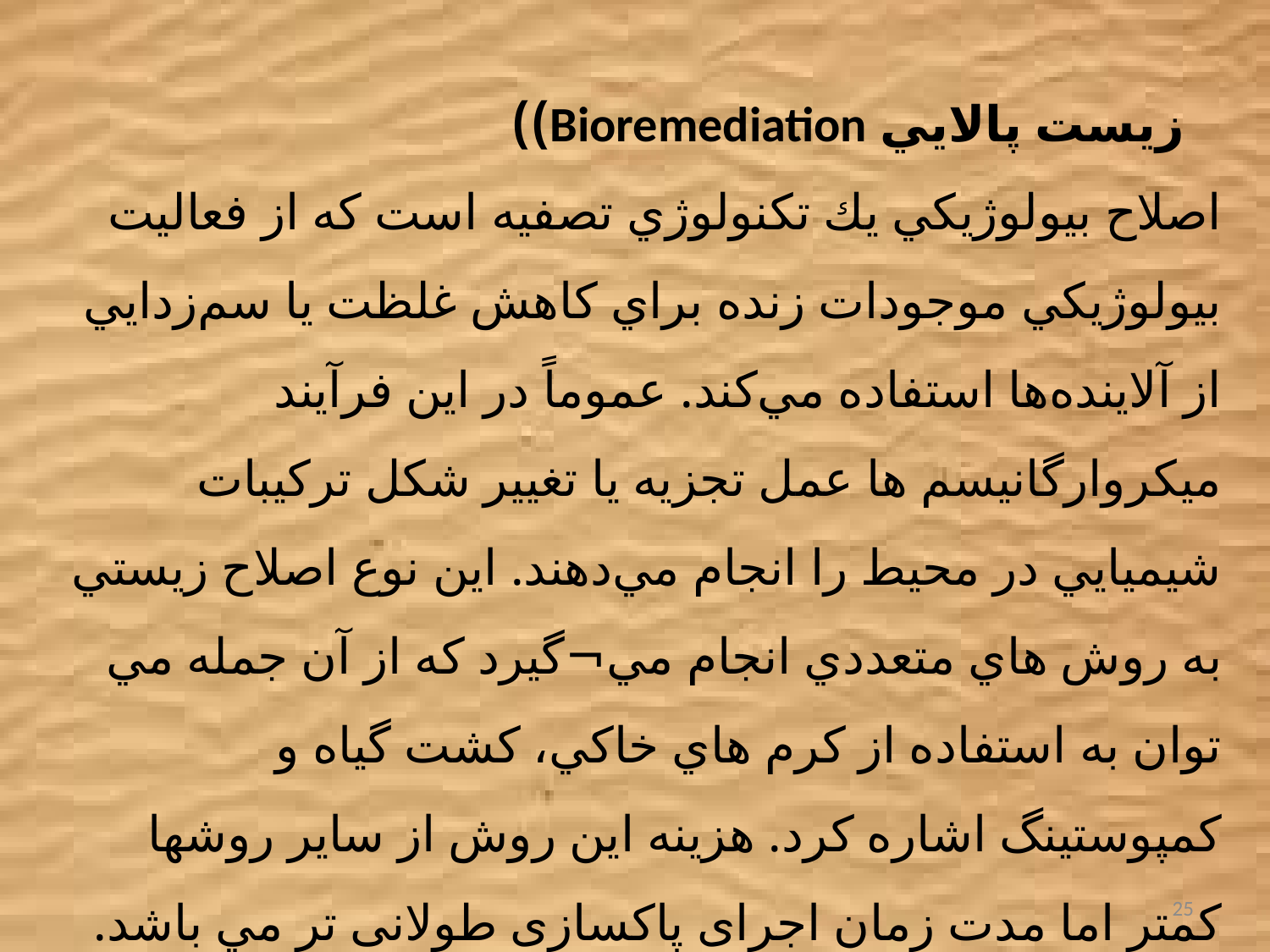

زيست پالايي Bioremediation))
اصلاح بيولوژيكي يك تكنولوژي تصفيه است كه از فعاليت بيولوژيكي موجودات زنده براي كاهش غلظت يا سم‌زدايي از آلاينده‌ها استفاده مي‌كند. عموماً در اين فرآيند ميكروارگانيسم ها عمل تجزيه يا تغيير شكل تركيبات شيميايي در محيط را انجام مي‌دهند. اين نوع اصلاح زيستي به روش هاي متعددي انجام مي¬گيرد كه از آن جمله مي توان به استفاده از كرم هاي خاكي، كشت گياه و كمپوستينگ اشاره كرد. هزينه اين روش از ساير روشها كمتر اما مدت زمان اجرای پاکسازی طولانی تر مي باشد.
25